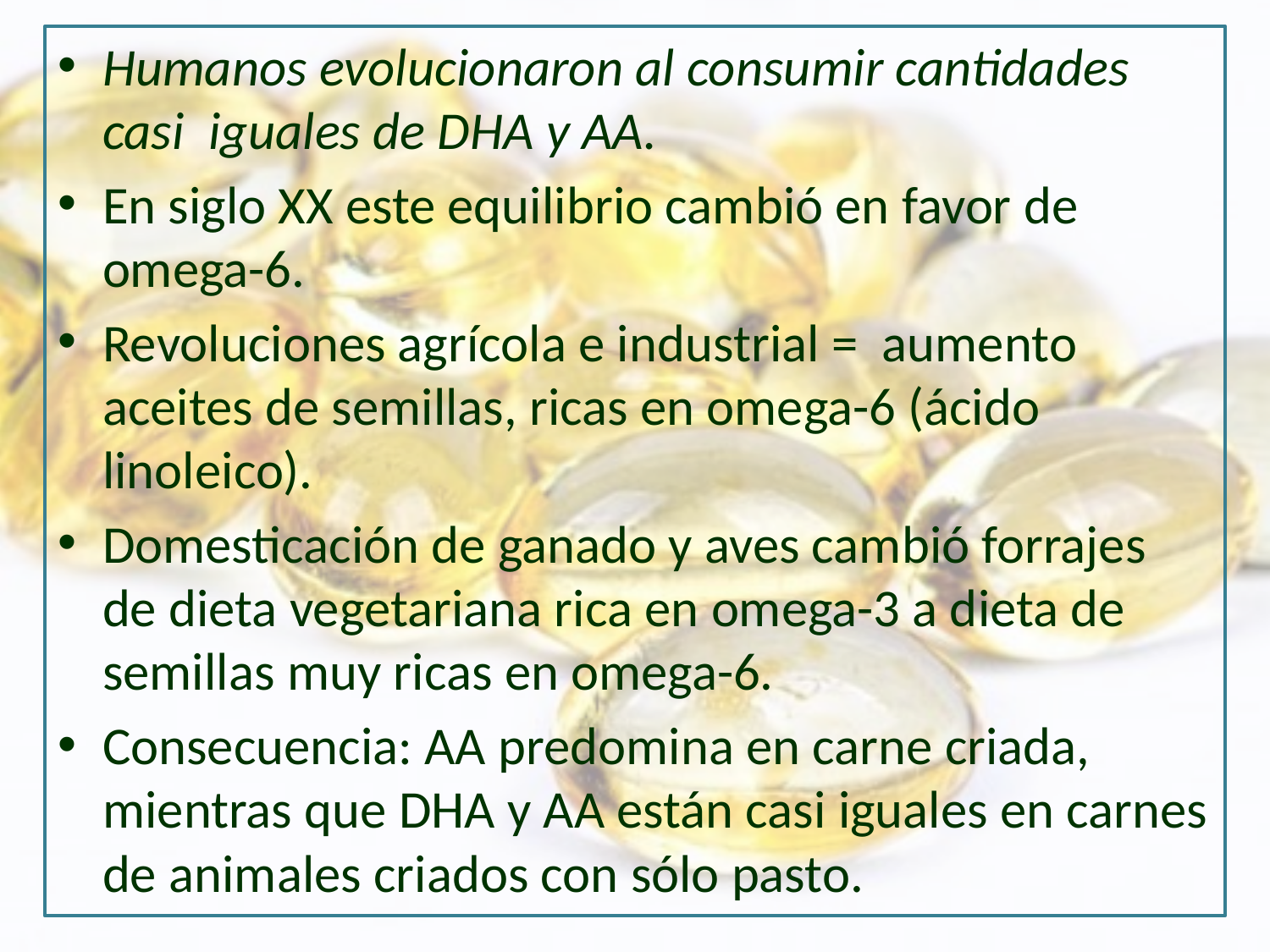

Humanos evolucionaron al consumir cantidades casi  iguales de DHA y AA.
En siglo XX este equilibrio cambió en favor de omega-6.
Revoluciones agrícola e industrial =  aumento aceites de semillas, ricas en omega-6 (ácido linoleico).
Domesticación de ganado y aves cambió forrajes de dieta vegetariana rica en omega-3 a dieta de semillas muy ricas en omega-6.
Consecuencia: AA predomina en carne criada, mientras que DHA y AA están casi iguales en carnes de animales criados con sólo pasto.